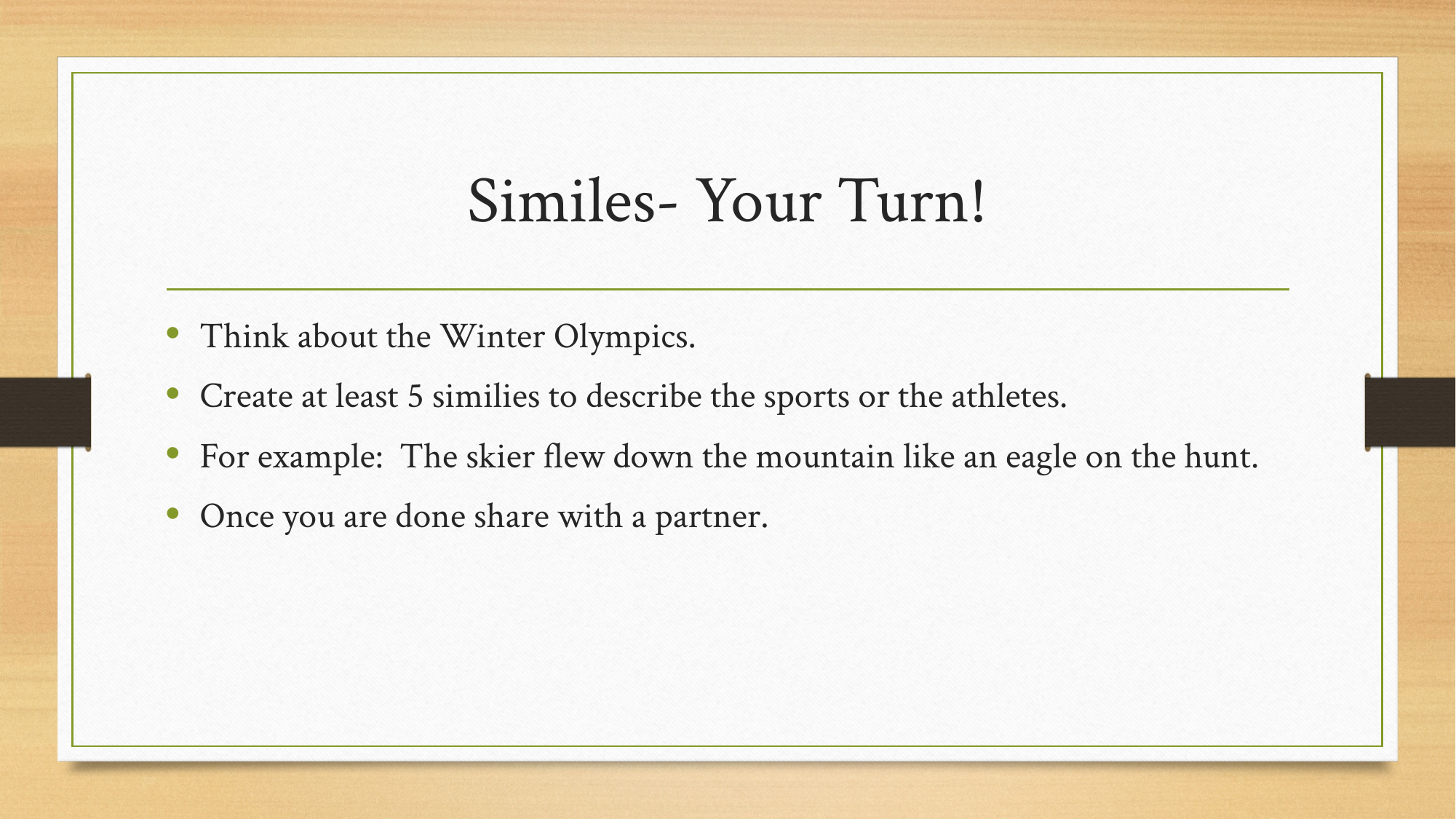

# Similes- Your Turn!
Think about the Winter Olympics.
Create at least 5 similies to describe the sports or the athletes.
For example:  The skier flew down the mountain like an eagle on the hunt.
Once you are done share with a partner.